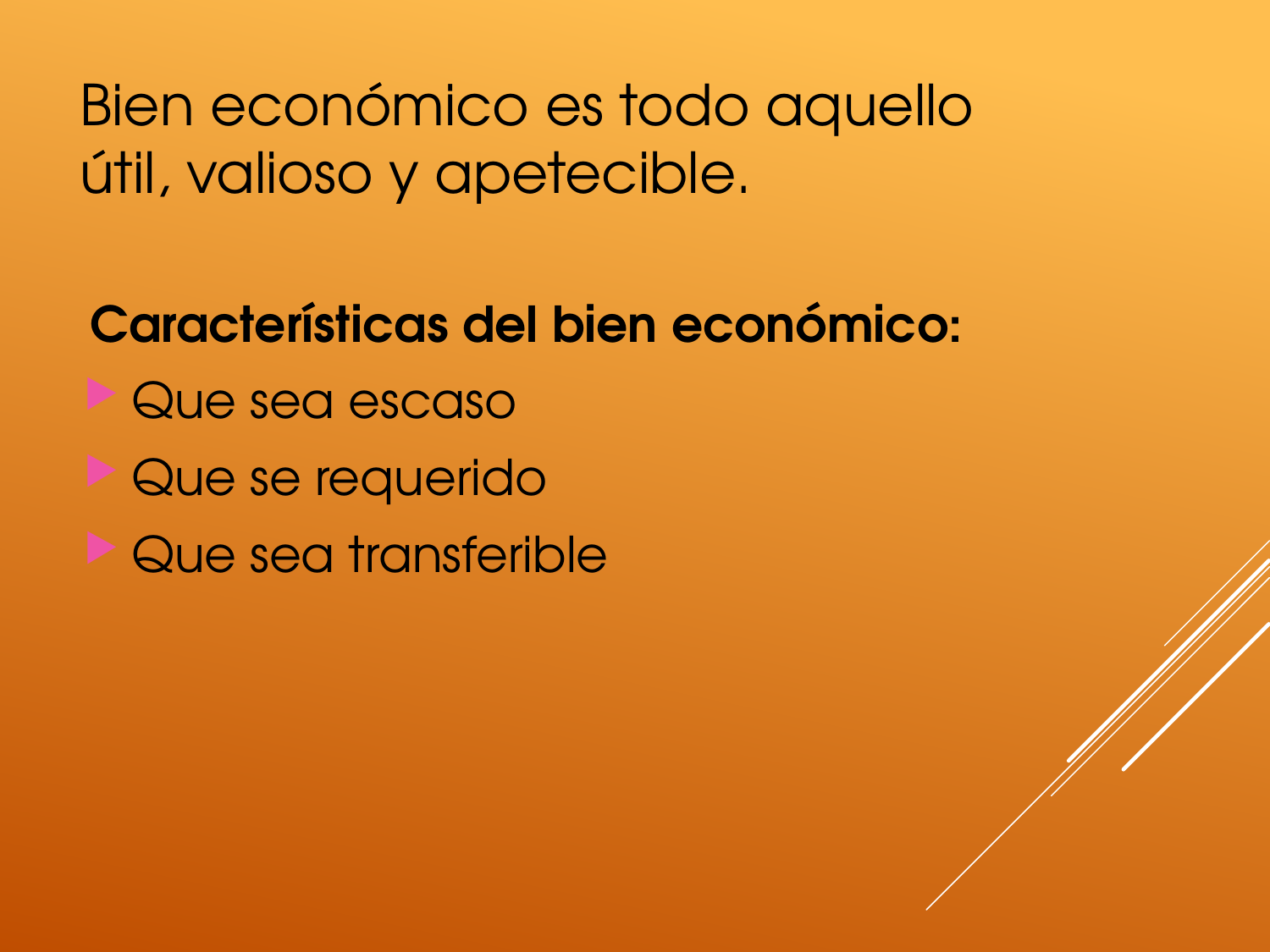

Bien económico es todo aquello útil, valioso y apetecible.
Características del bien económico:
Que sea escaso
Que se requerido
Que sea transferible